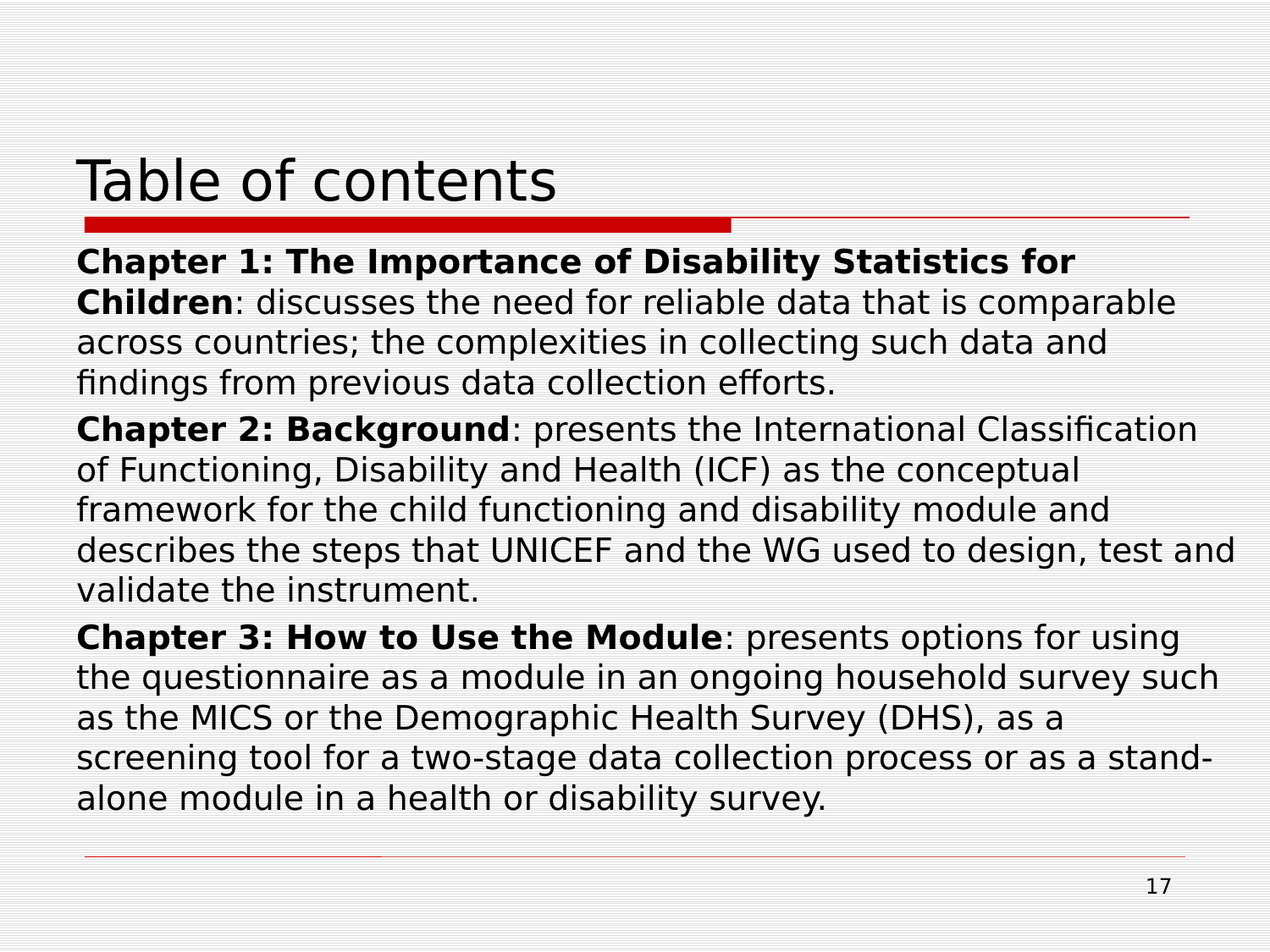

# Table of contents
Chapter 1: The Importance of Disability Statistics for Children: discusses the need for reliable data that is comparable across countries; the complexities in collecting such data and findings from previous data collection efforts.
Chapter 2: Background: presents the International Classification of Functioning, Disability and Health (ICF) as the conceptual framework for the child functioning and disability module and describes the steps that UNICEF and the WG used to design, test and validate the instrument.
Chapter 3: How to Use the Module: presents options for using the questionnaire as a module in an ongoing household survey such as the MICS or the Demographic Health Survey (DHS), as a screening tool for a two-stage data collection process or as a stand-alone module in a health or disability survey.
17